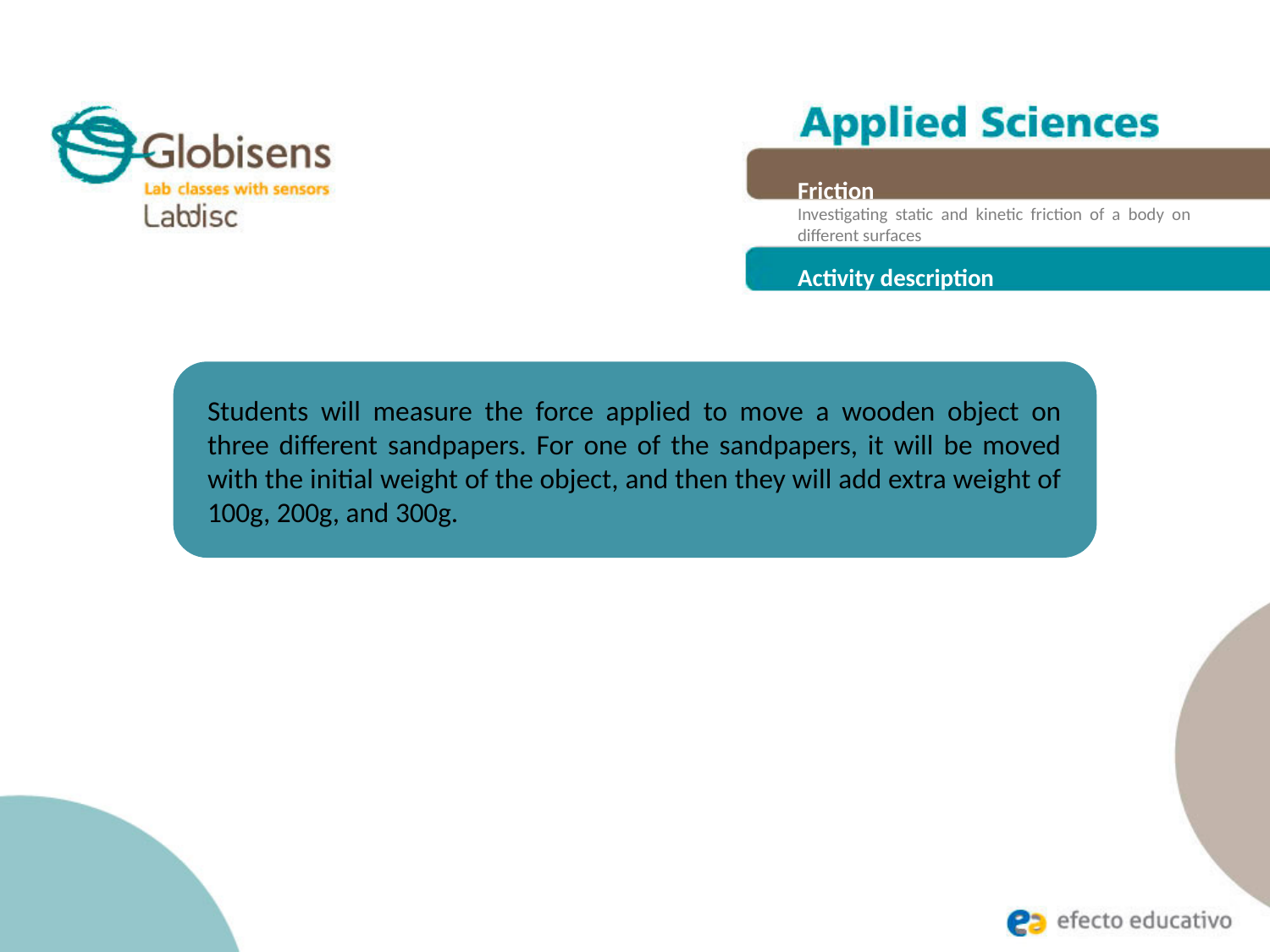

Friction
Investigating static and kinetic friction of a body on different surfaces
Activity description

Students will measure the force applied to move a wooden object on three different sandpapers. For one of the sandpapers, it will be moved with the initial weight of the object, and then they will add extra weight of 100g, 200g, and 300g.